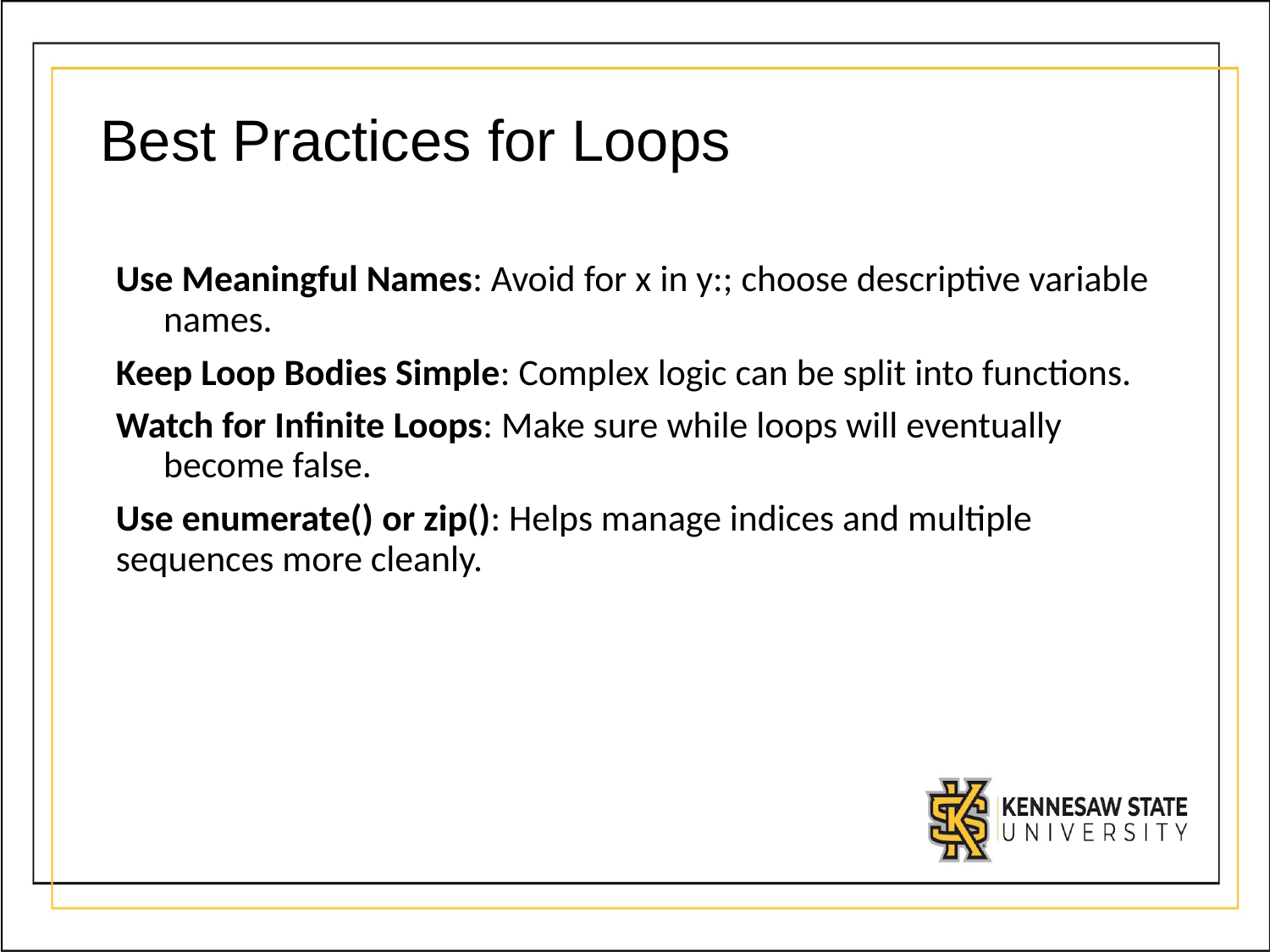

# Best Practices for Loops
Use Meaningful Names: Avoid for x in y:; choose descriptive variable names.
Keep Loop Bodies Simple: Complex logic can be split into functions.
Watch for Infinite Loops: Make sure while loops will eventually become false.
Use enumerate() or zip(): Helps manage indices and multiple sequences more cleanly.